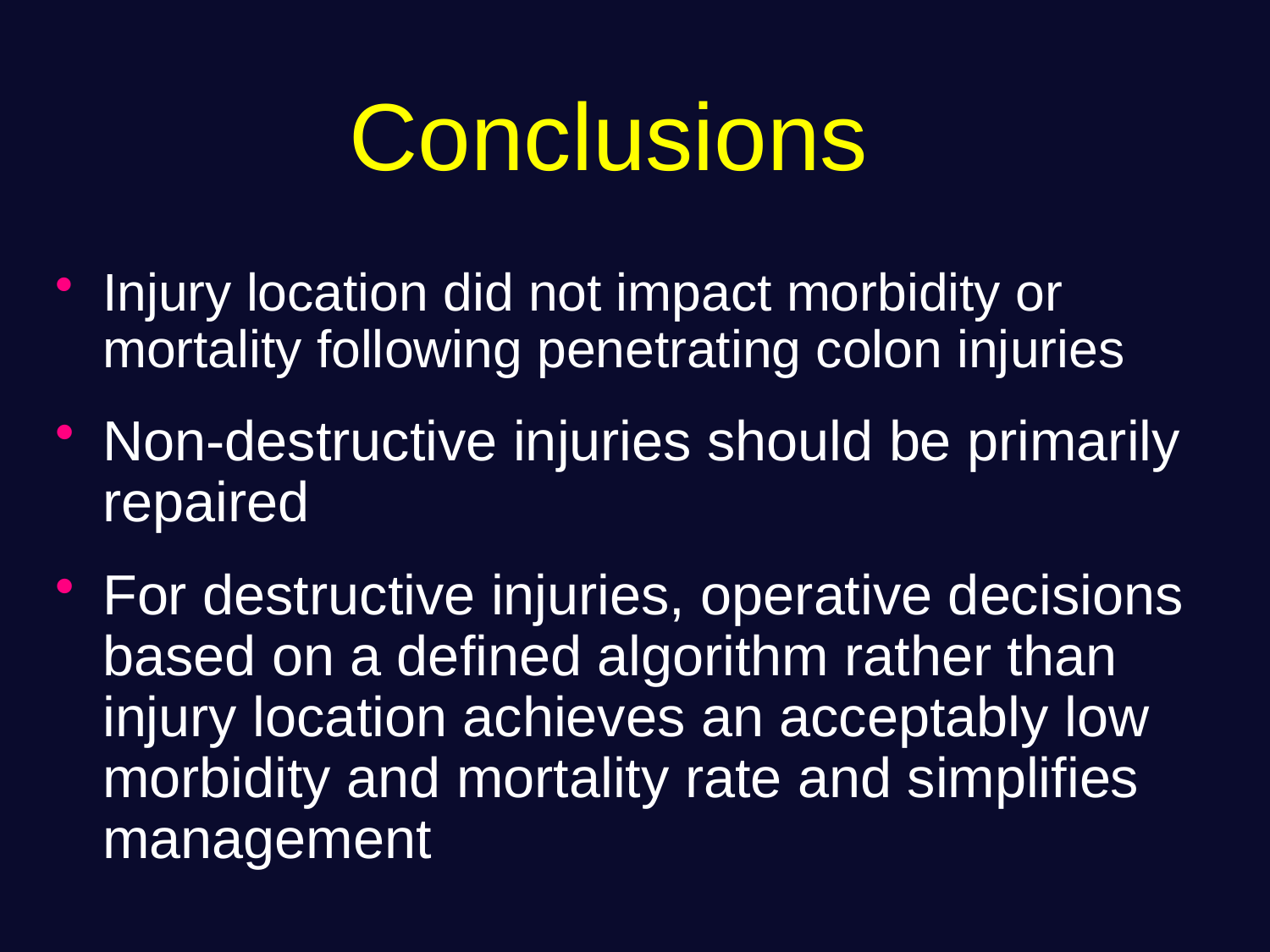

# Conclusions
Injury location did not impact morbidity or mortality following penetrating colon injuries
Non-destructive injuries should be primarily repaired
For destructive injuries, operative decisions based on a defined algorithm rather than injury location achieves an acceptably low morbidity and mortality rate and simplifies management